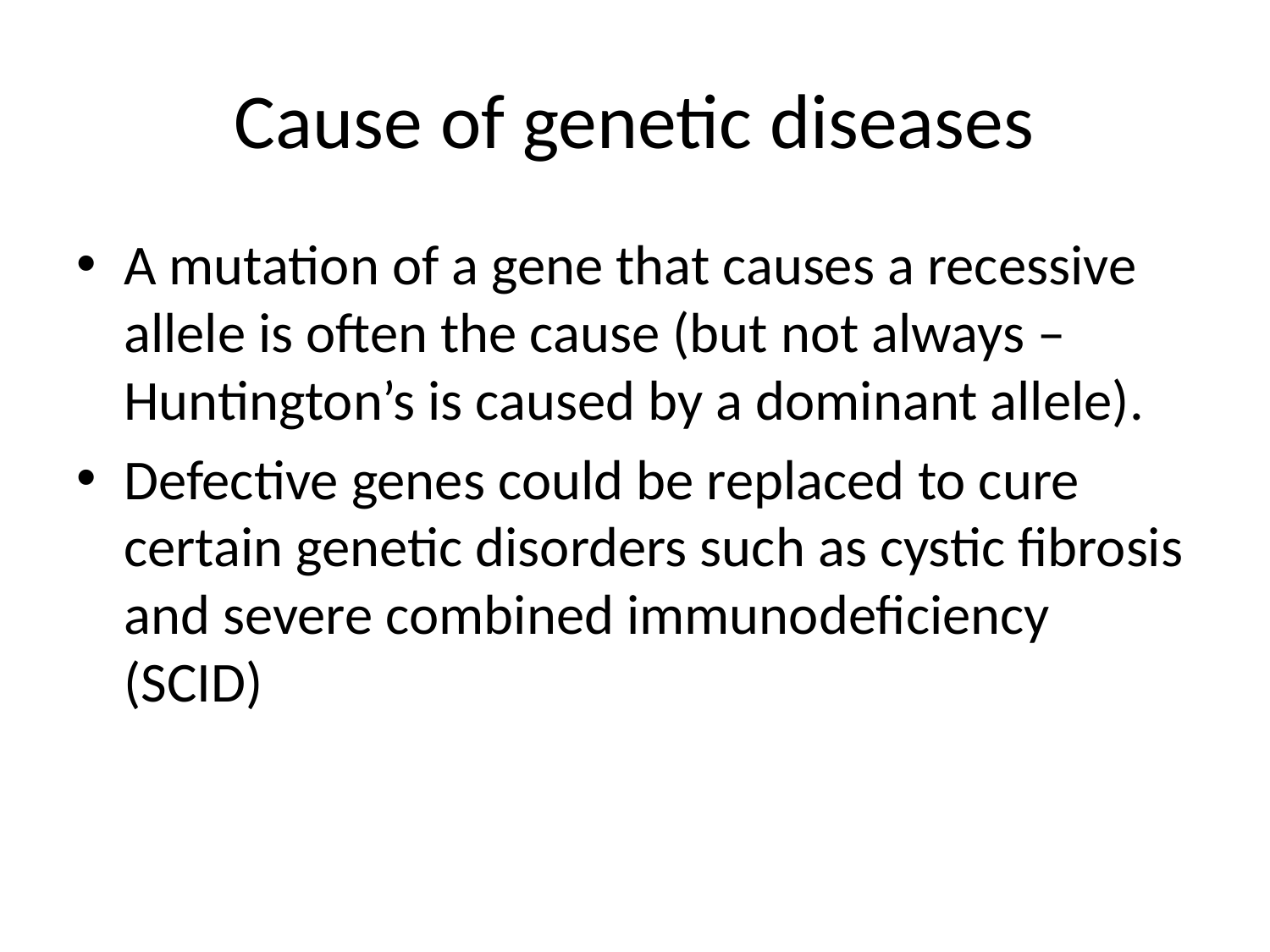

# Cause of genetic diseases
A mutation of a gene that causes a recessive allele is often the cause (but not always – Huntington’s is caused by a dominant allele).
Defective genes could be replaced to cure certain genetic disorders such as cystic fibrosis and severe combined immunodeficiency (SCID)